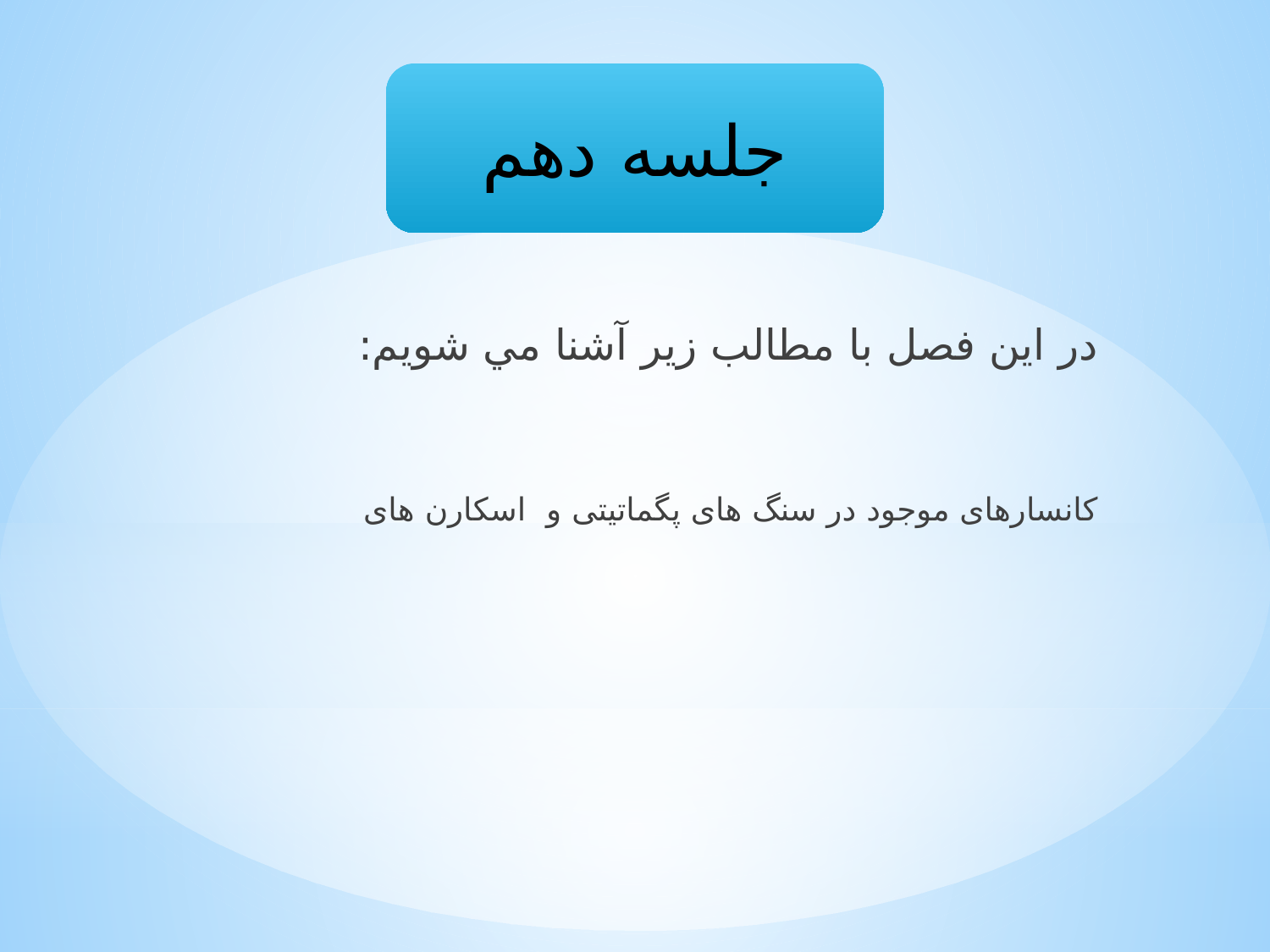

جلسه دهم
در اين فصل با مطالب زير آشنا مي شويم:

کانسارهای موجود در سنگ های پگماتیتی و  اسکارن های